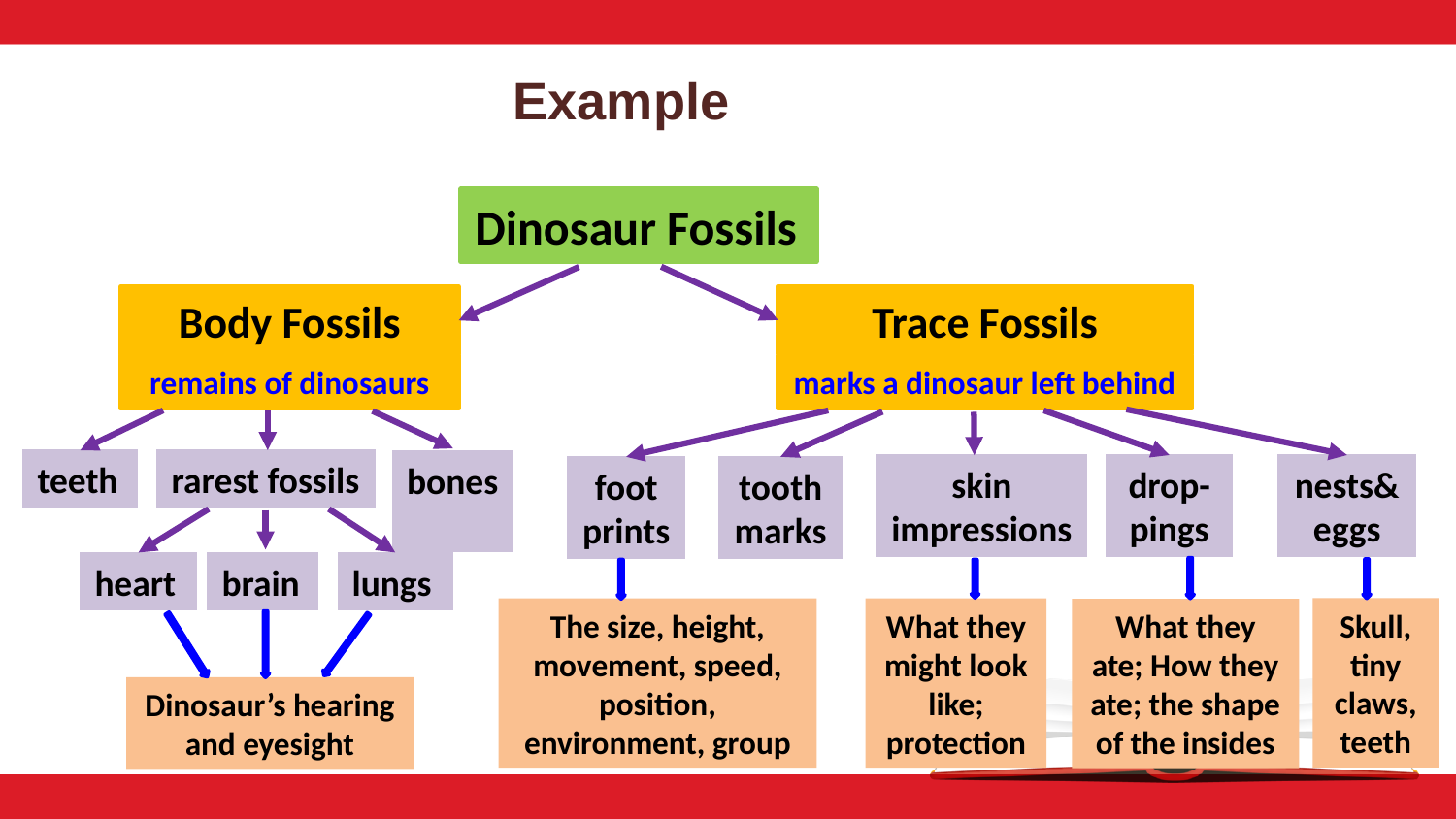

# Example
Dinosaur Fossils
Trace Fossils
Body Fossils
remains of dinosaurs
marks a dinosaur left behind
teeth
rarest fossils
bones
skin impressions
drop-pings
nests&
eggs
foot
prints
toothmarks
lungs
heart
brain

Skull, tiny claws, teeth
The size, height, movement, speed, position, environment, group
What they might look like; protection
What they ate; How they ate; the shape of the insides

Dinosaur’s hearing and eyesight